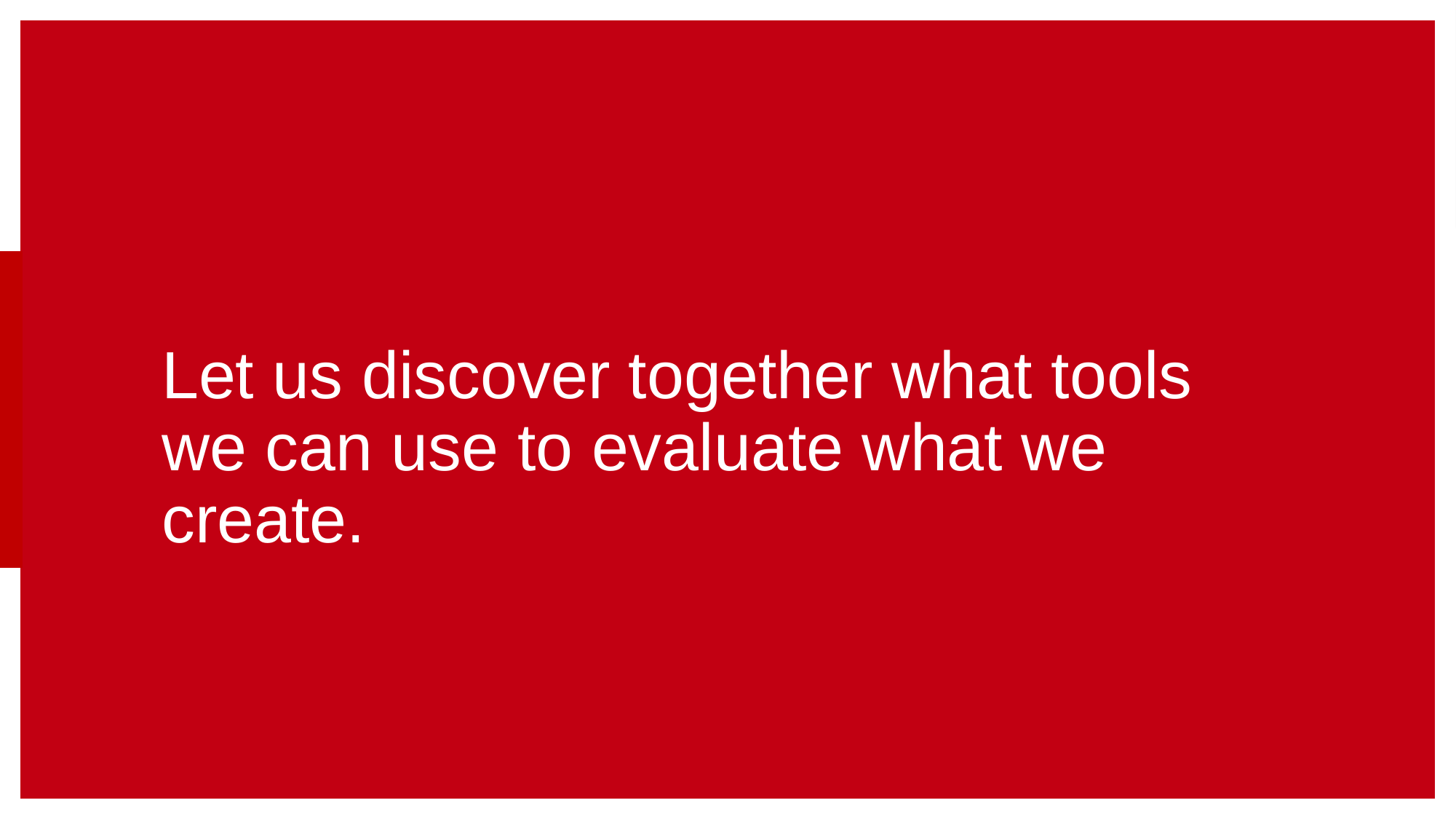

Let us discover together what tools
we can use to evaluate what we create.